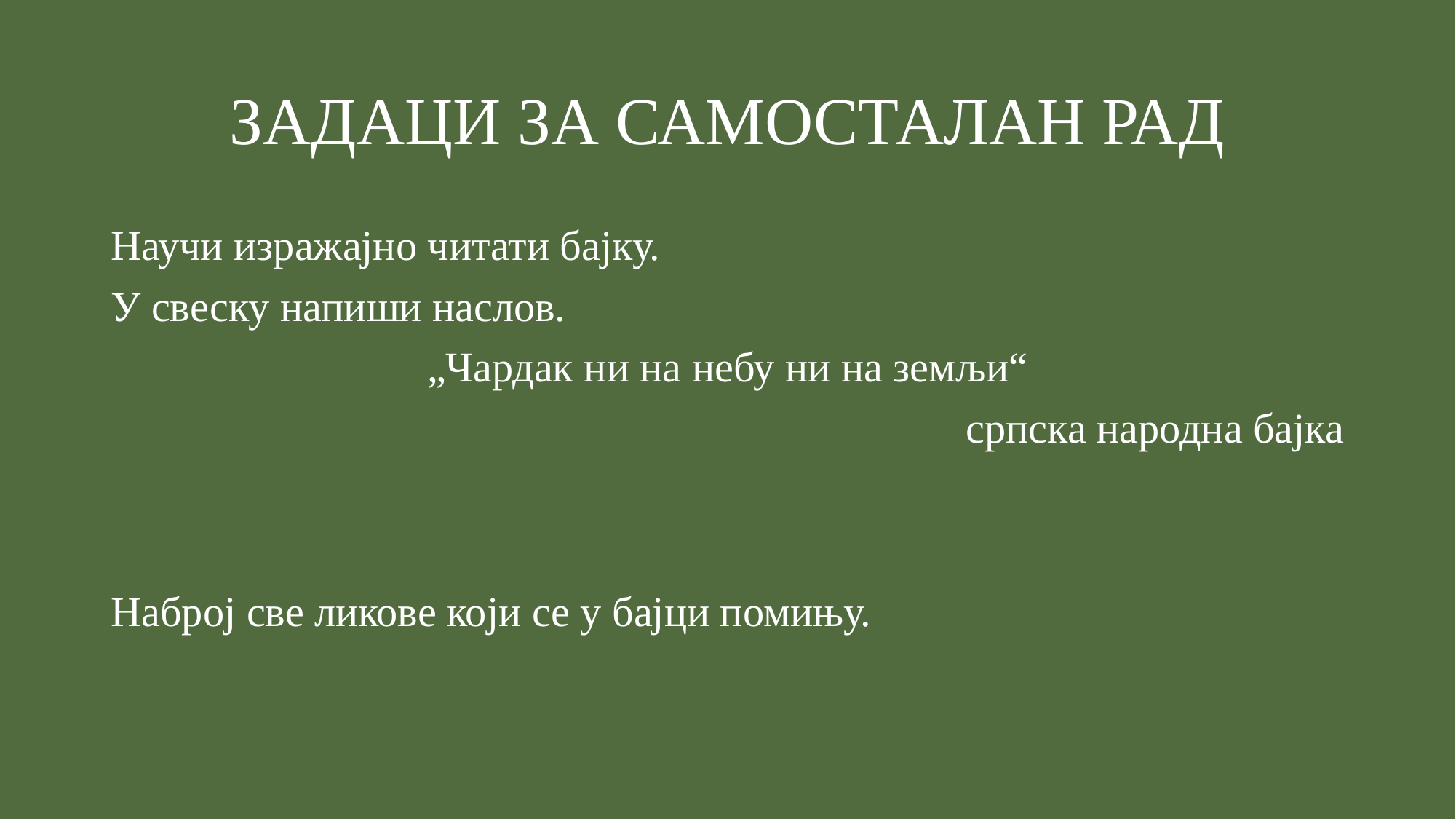

# ЗАДАЦИ ЗА САМОСТАЛАН РАД
Научи изражајно читати бајку.
У свеску напиши наслов.
„Чардак ни на небу ни на земљи“
српска народна бајка

Наброј све ликове који се у бајци помињу.